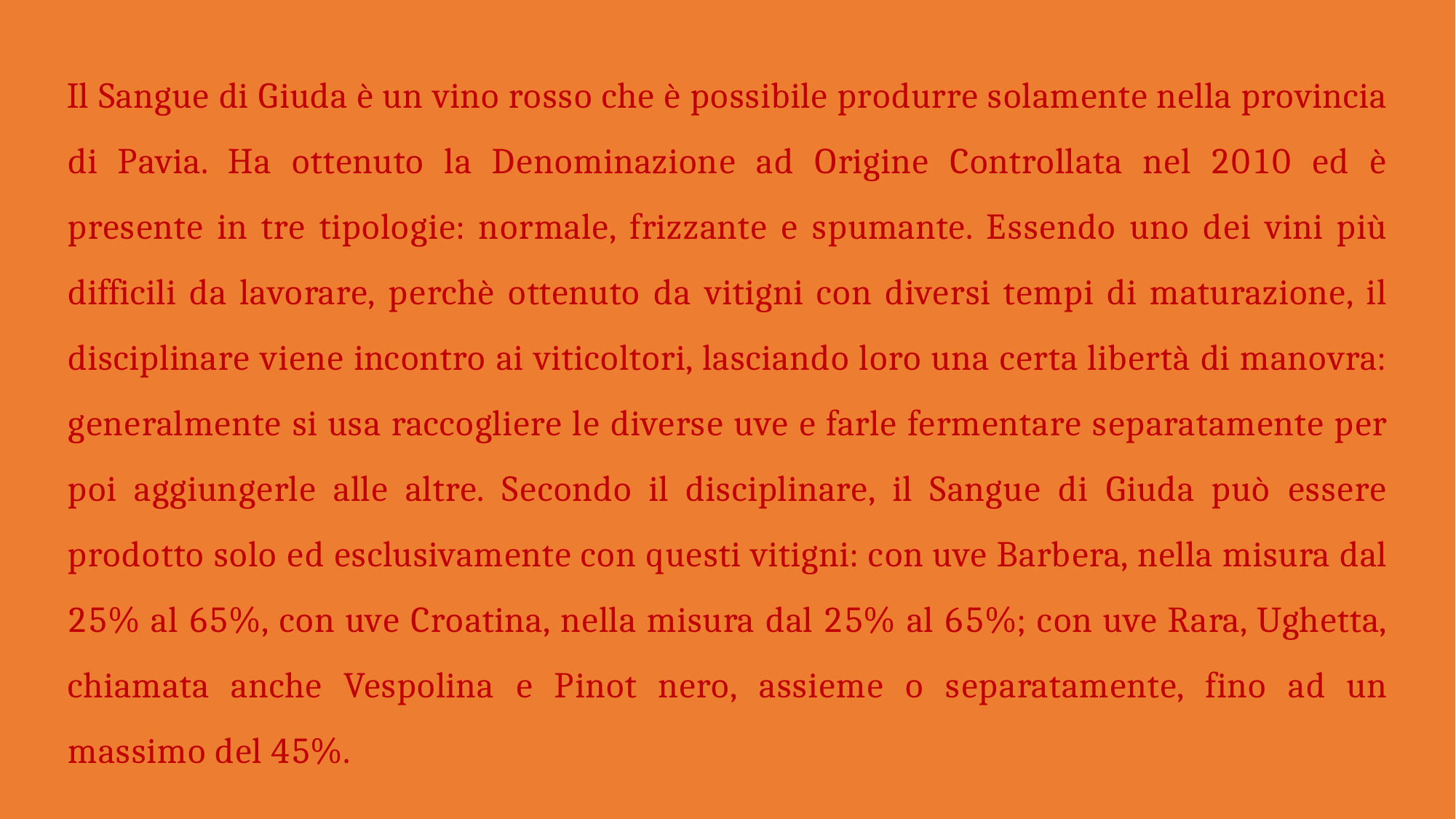

Il Sangue di Giuda è un vino rosso che è possibile produrre solamente nella provincia di Pavia. Ha ottenuto la Denominazione ad Origine Controllata nel 2010 ed è presente in tre tipologie: normale, frizzante e spumante. Essendo uno dei vini più difficili da lavorare, perchè ottenuto da vitigni con diversi tempi di maturazione, il disciplinare viene incontro ai viticoltori, lasciando loro una certa libertà di manovra: generalmente si usa raccogliere le diverse uve e farle fermentare separatamente per poi aggiungerle alle altre. Secondo il disciplinare, il Sangue di Giuda può essere prodotto solo ed esclusivamente con questi vitigni: con uve Barbera, nella misura dal 25% al 65%, con uve Croatina, nella misura dal 25% al 65%; con uve Rara, Ughetta, chiamata anche Vespolina e Pinot nero, assieme o separatamente, fino ad un massimo del 45%.